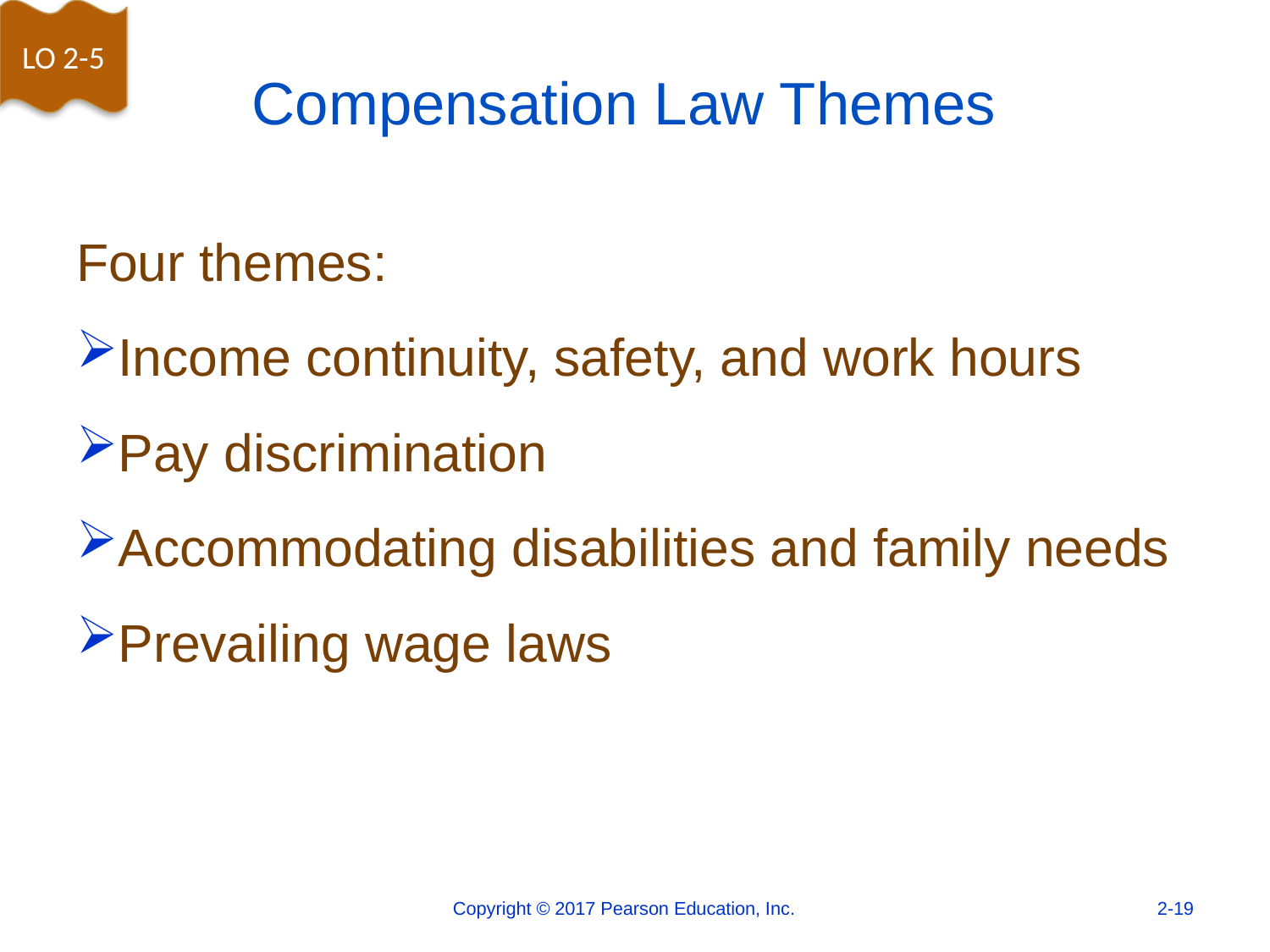

LO 2-5
# Compensation Law Themes
Four themes:
Income continuity, safety, and work hours
Pay discrimination
Accommodating disabilities and family needs
Prevailing wage laws
Copyright © 2017 Pearson Education, Inc.
2-19